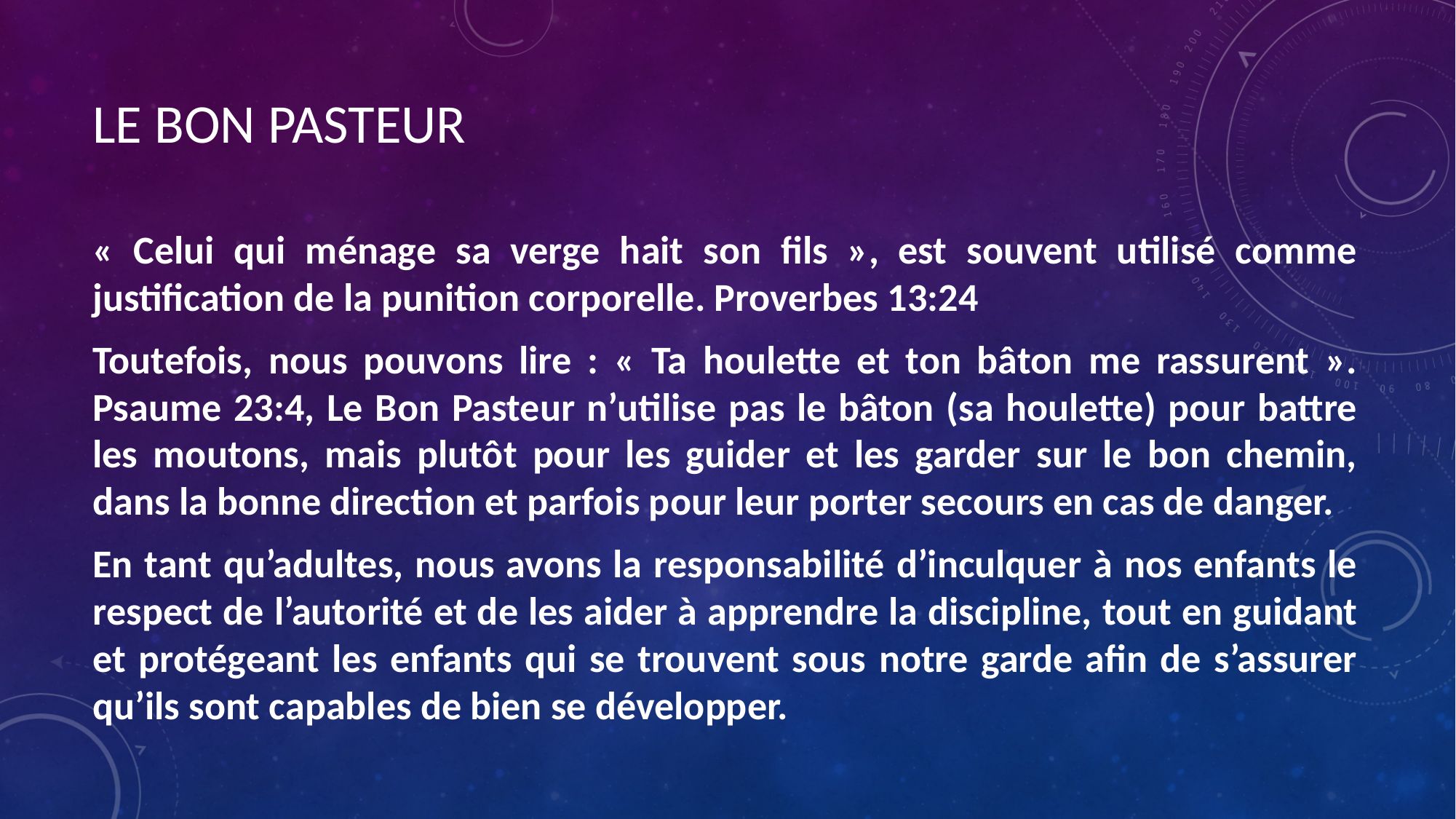

# Le Bon Pasteur
« Celui qui ménage sa verge hait son fils », est souvent utilisé comme justification de la punition corporelle. Proverbes 13:24
Toutefois, nous pouvons lire : « Ta houlette et ton bâton me rassurent ». Psaume 23:4, Le Bon Pasteur n’utilise pas le bâton (sa houlette) pour battre les moutons, mais plutôt pour les guider et les garder sur le bon chemin, dans la bonne direction et parfois pour leur porter secours en cas de danger.
En tant qu’adultes, nous avons la responsabilité d’inculquer à nos enfants le respect de l’autorité et de les aider à apprendre la discipline, tout en guidant et protégeant les enfants qui se trouvent sous notre garde afin de s’assurer qu’ils sont capables de bien se développer.